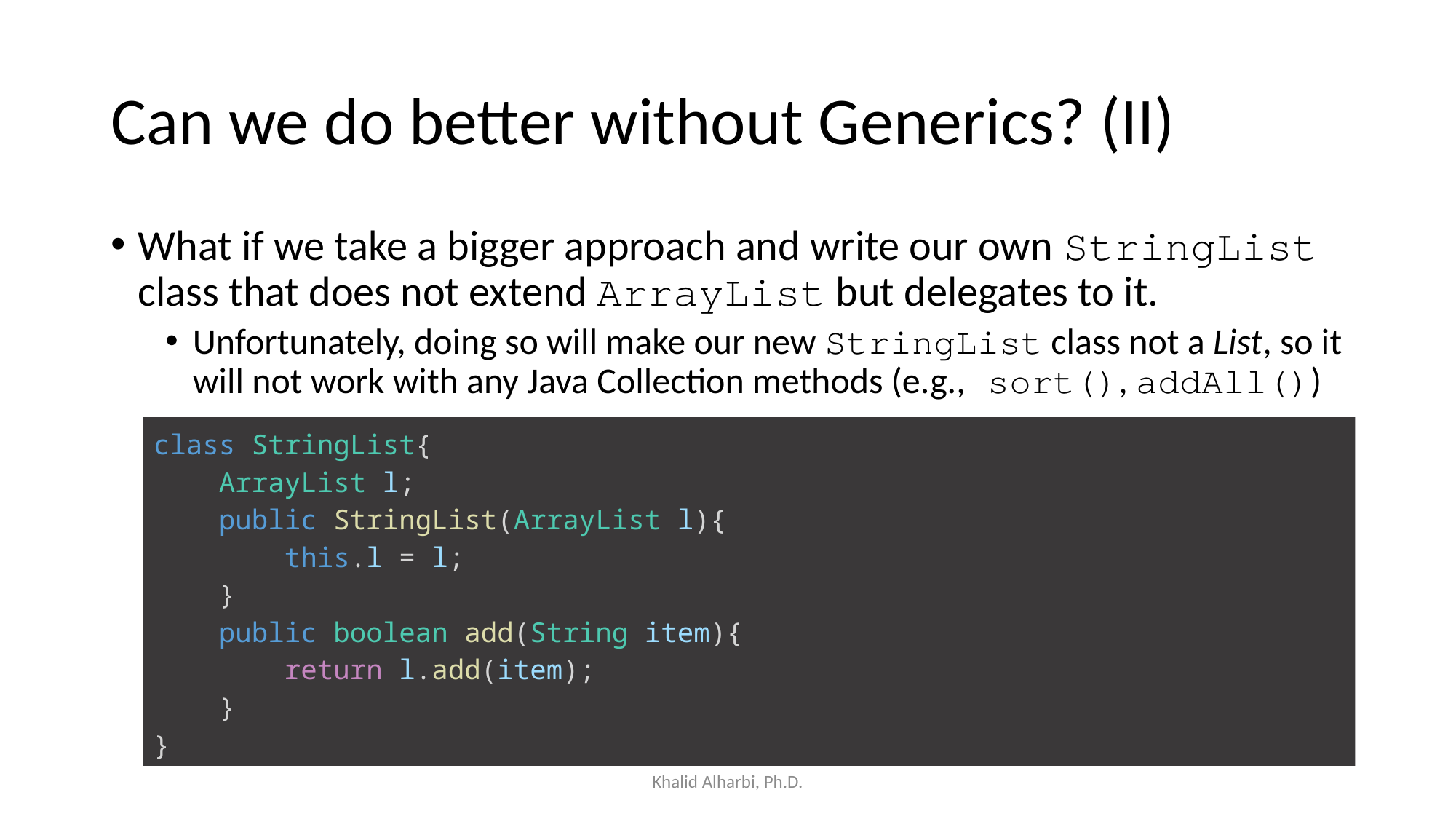

# Can we do better without Generics? (II)
What if we take a bigger approach and write our own StringList class that does not extend ArrayList but delegates to it.
Unfortunately, doing so will make our new StringList class not a List, so it will not work with any Java Collection methods (e.g., sort(), addAll())

class StringList{
    ArrayList l;
    public StringList(ArrayList l){
        this.l = l;
    }
    public boolean add(String item){
        return l.add(item);
    }
}
Khalid Alharbi, Ph.D.